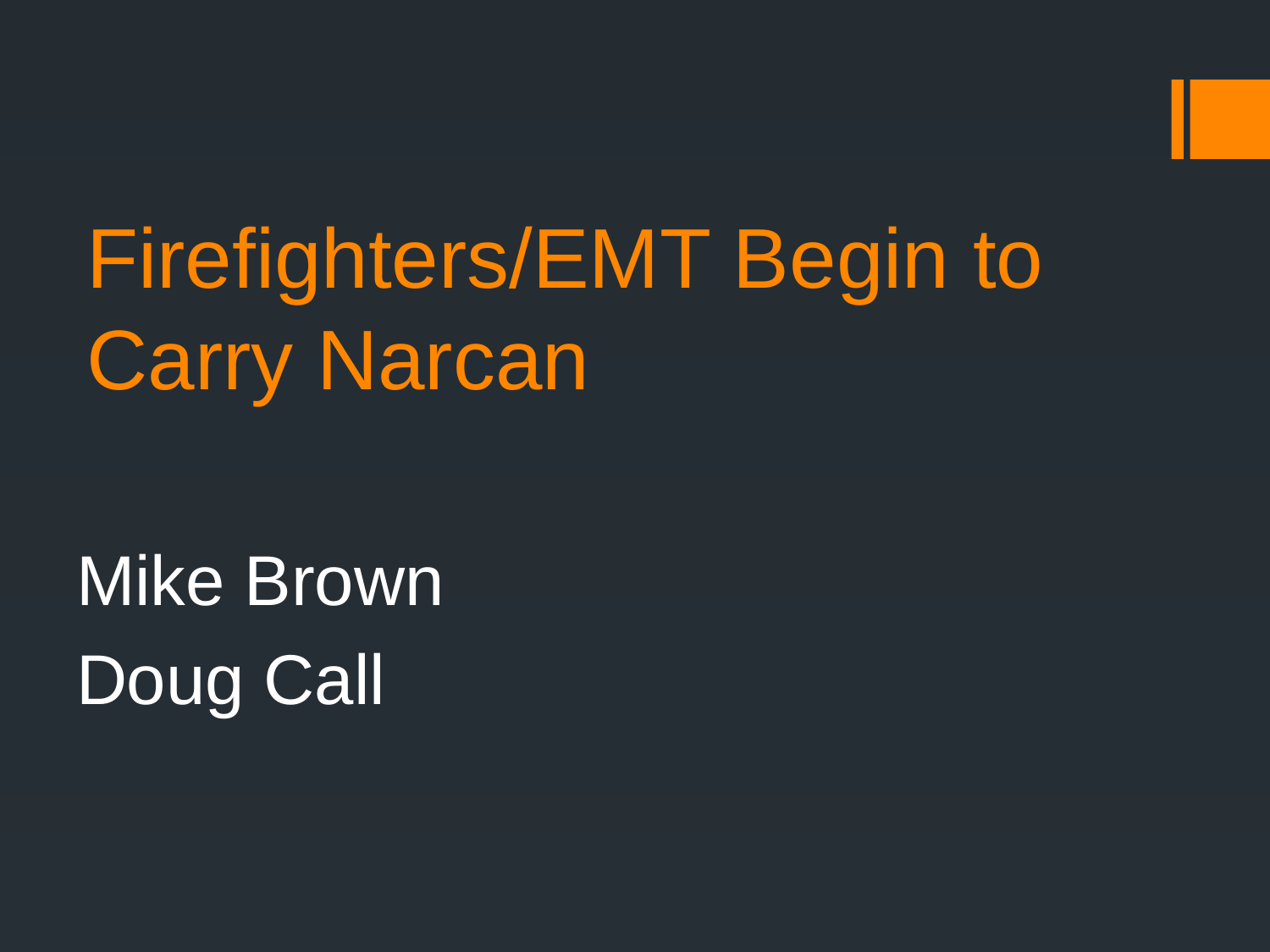

# Firefighters/EMT Begin to Carry Narcan
Mike Brown
Doug Call